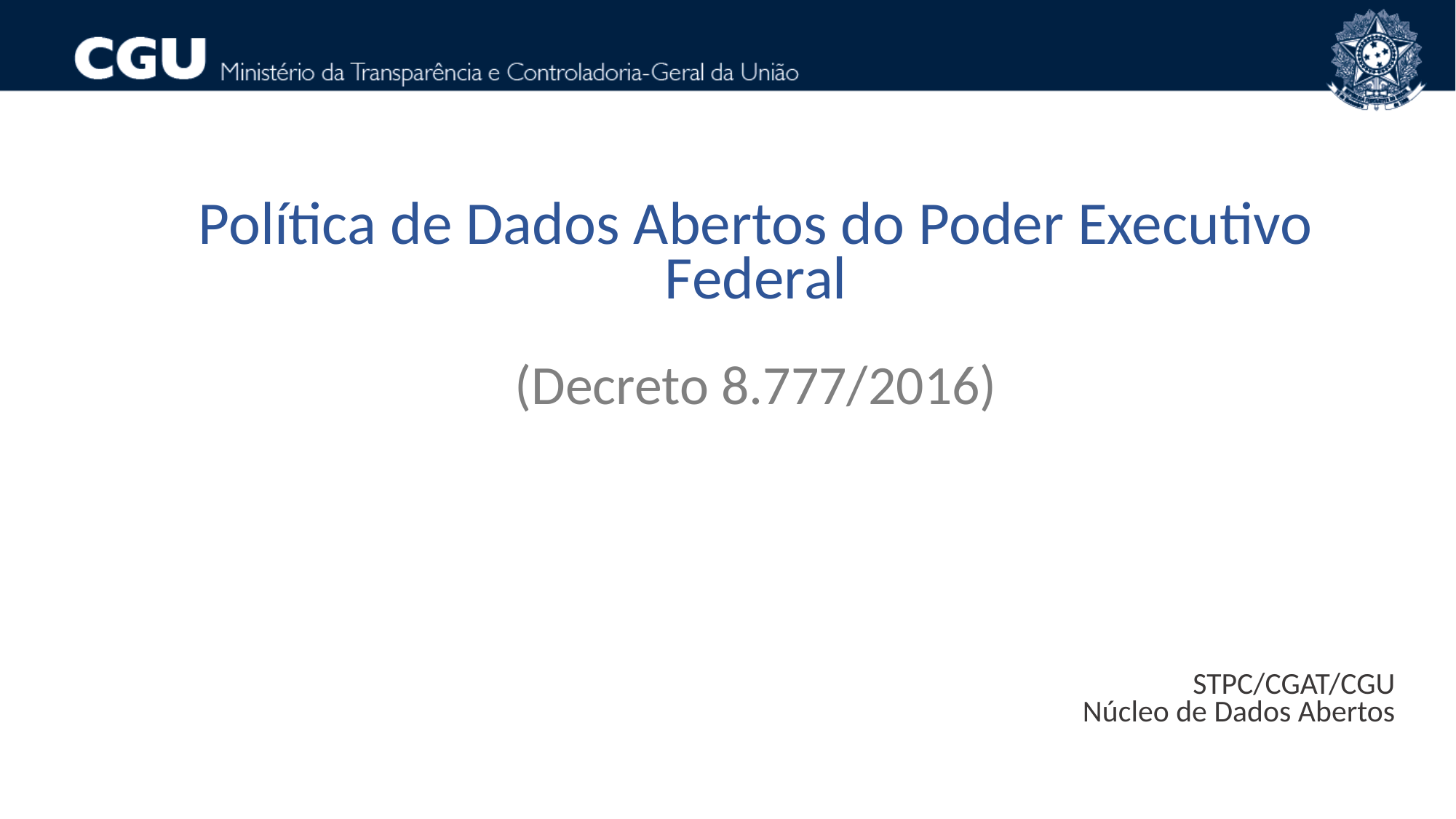

Política de Dados Abertos do Poder Executivo Federal

(Decreto 8.777/2016)
STPC/CGAT/CGU
Núcleo de Dados Abertos